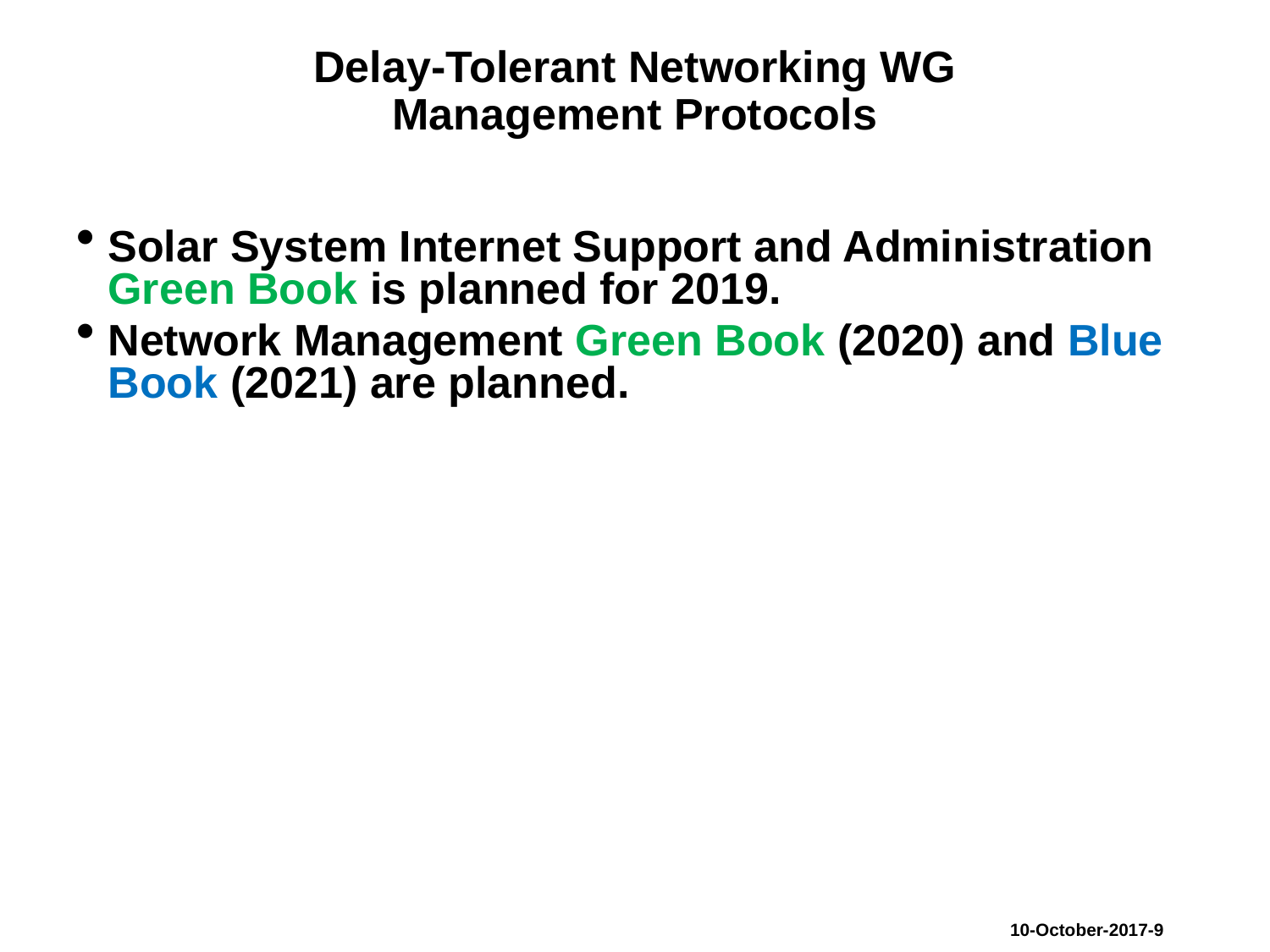

# Delay-Tolerant Networking WG Management Protocols
Solar System Internet Support and Administration Green Book is planned for 2019.
Network Management Green Book (2020) and Blue Book (2021) are planned.